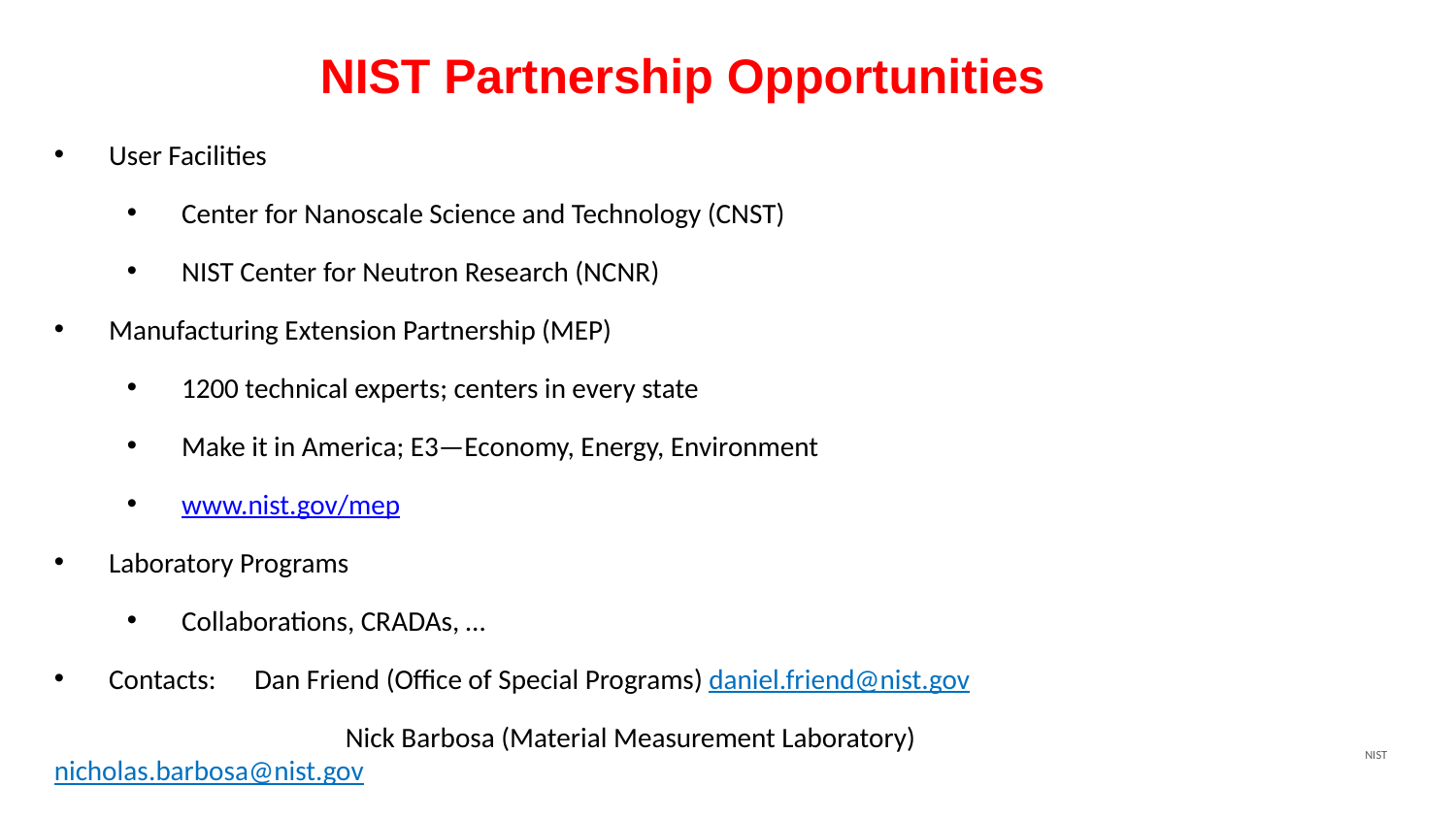

# NIST Partnership Opportunities
User Facilities
Center for Nanoscale Science and Technology (CNST)
NIST Center for Neutron Research (NCNR)
Manufacturing Extension Partnership (MEP)
1200 technical experts; centers in every state
Make it in America; E3—Economy, Energy, Environment
www.nist.gov/mep
Laboratory Programs
Collaborations, CRADAs, …
Contacts:	Dan Friend (Office of Special Programs) daniel.friend@nist.gov
		Nick Barbosa (Material Measurement Laboratory) 				nicholas.barbosa@nist.gov
NIST